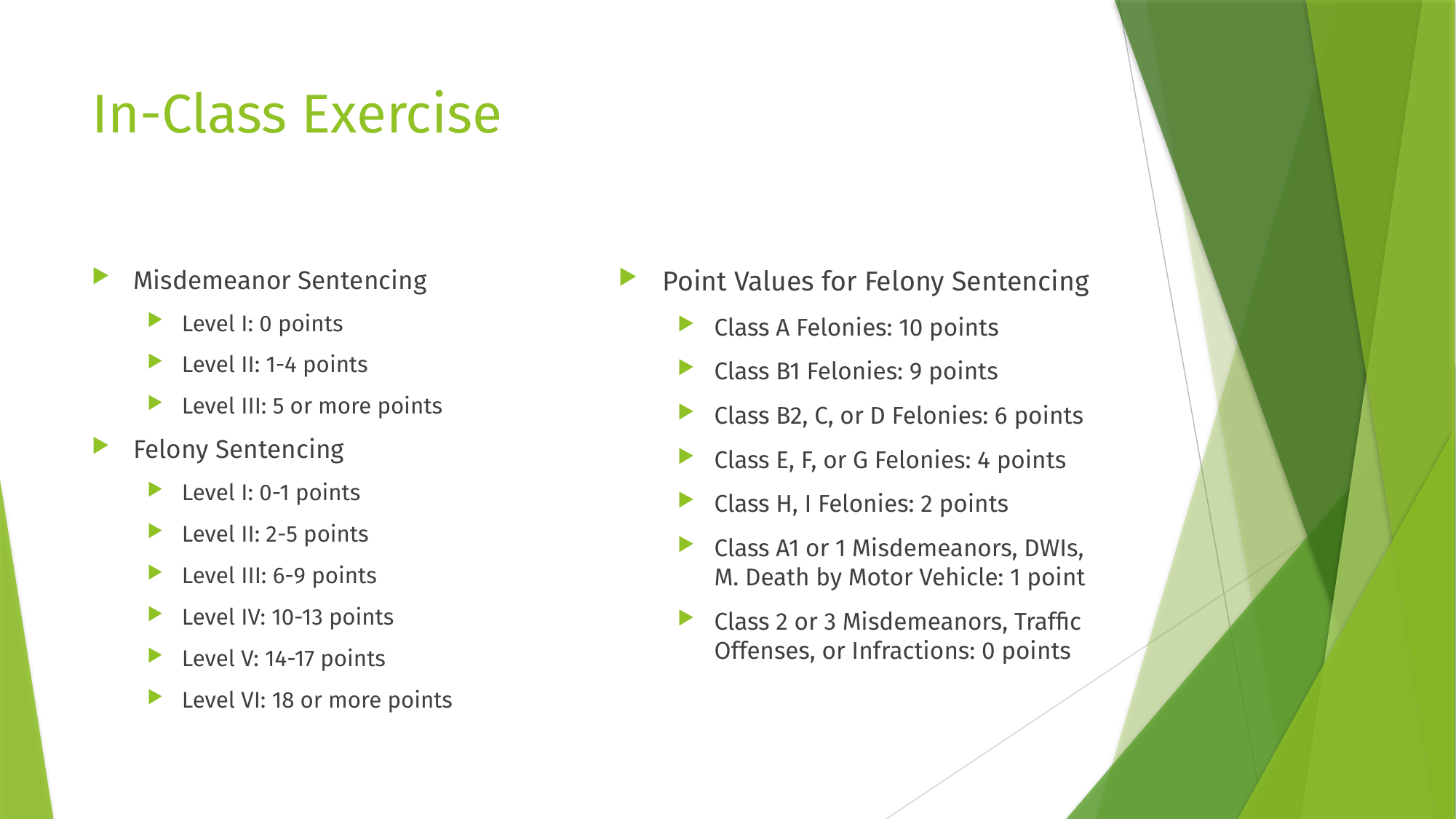

# In-Class Exercise
Misdemeanor Sentencing
Level I: 0 points
Level II: 1-4 points
Level III: 5 or more points
Felony Sentencing
Level I: 0-1 points
Level II: 2-5 points
Level III: 6-9 points
Level IV: 10-13 points
Level V: 14-17 points
Level VI: 18 or more points

Point Values for Felony Sentencing
Class A Felonies: 10 points
Class B1 Felonies: 9 points
Class B2, C, or D Felonies: 6 points
Class E, F, or G Felonies: 4 points
Class H, I Felonies: 2 points
Class A1 or 1 Misdemeanors, DWIs, M. Death by Motor Vehicle: 1 point
Class 2 or 3 Misdemeanors, Traffic Offenses, or Infractions: 0 points